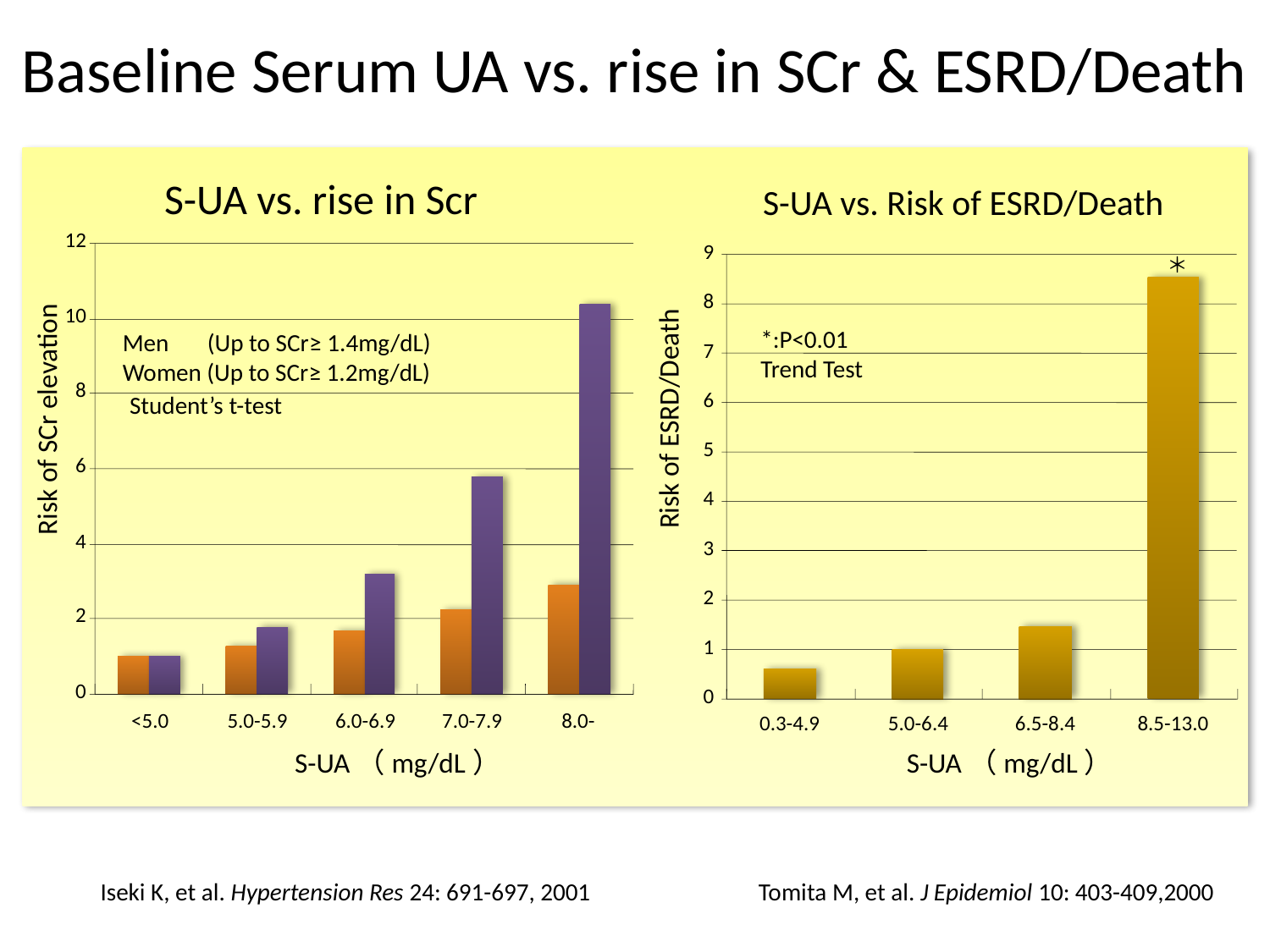

# Baseline Serum UA vs. rise in SCr & ESRD/Death

S-UA vs. rise in Scr
S-UA vs. Risk of ESRD/Death
12
9

＊

8
10

7
8
6
5
6

4
4
3

2

2

1

0
0

<5.0
5.0-5.9
6.0-6.9
7.0-7.9
8.0-
0.3-4.9
5.0-6.4
6.5-8.4
8.5-13.0
Risk of ESRD/Death
Risk of SCr elevation
*:P<0.01
Trend Test
Men       (Up to SCr≥ 1.4mg/dL)
Women (Up to SCr≥ 1.2mg/dL)
Student’s t-test
S-UA（mg/dL）
S-UA（mg/dL）
Iseki K, et al. Hypertension Res 24: 691-697, 2001
Tomita M, et al. J Epidemiol 10: 403-409,2000